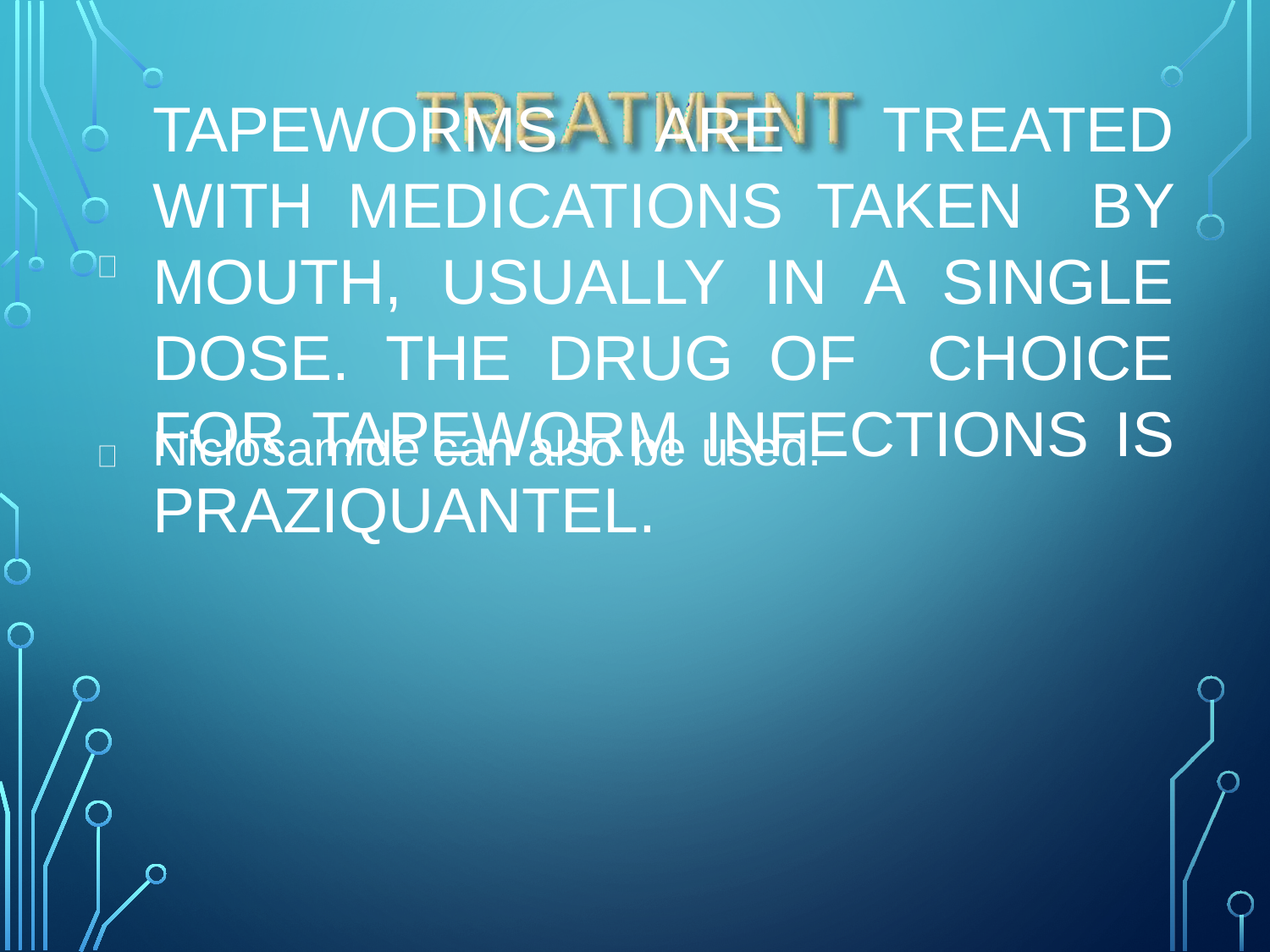

# Tapeworms are treated with medications taken  by mouth, usually in a single dose. The drug of  choice for tapeworm infections is praziquantel.

Niclosamide can also be used.